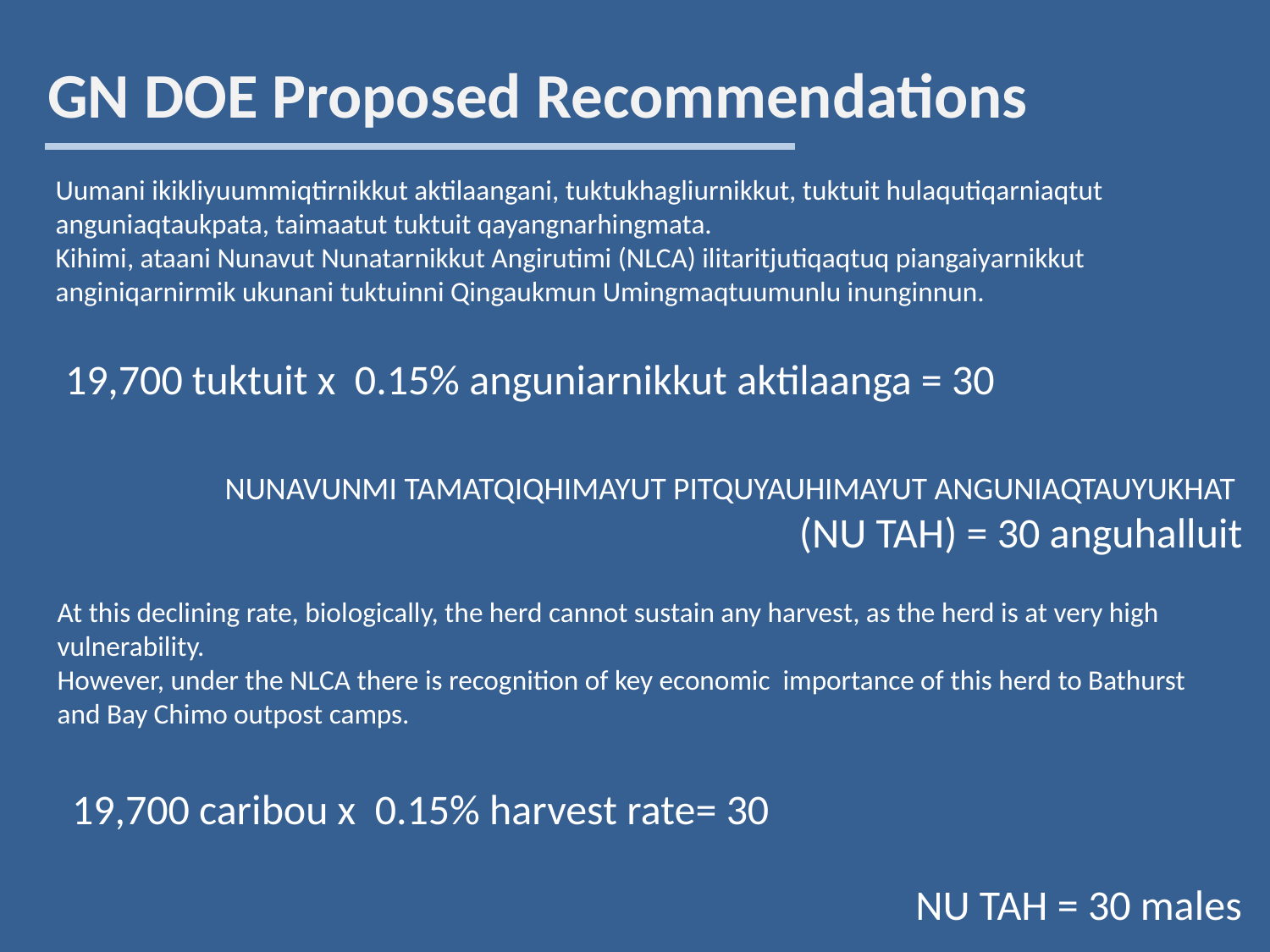

# GN DOE Proposed Recommendations
Uumani ikikliyuummiqtirnikkut aktilaangani, tuktukhagliurnikkut, tuktuit hulaqutiqarniaqtut anguniaqtaukpata, taimaatut tuktuit qayangnarhingmata.
Kihimi, ataani Nunavut Nunatarnikkut Angirutimi (NLCA) ilitaritjutiqaqtuq piangaiyarnikkut anginiqarnirmik ukunani tuktuinni Qingaukmun Umingmaqtuumunlu inunginnun.
19,700 tuktuit x  0.15% anguniarnikkut aktilaanga = 30
NUNAVUNMI TAMATQIQHIMAYUT PITQUYAUHIMAYUT ANGUNIAQTAUYUKHAT
(NU TAH) = 30 anguhalluit
At this declining rate, biologically, the herd cannot sustain any harvest, as the herd is at very high vulnerability.
However, under the NLCA there is recognition of key economic  importance of this herd to Bathurst and Bay Chimo outpost camps.

19,700 caribou x  0.15% harvest rate= 30
NU TAH = 30 males